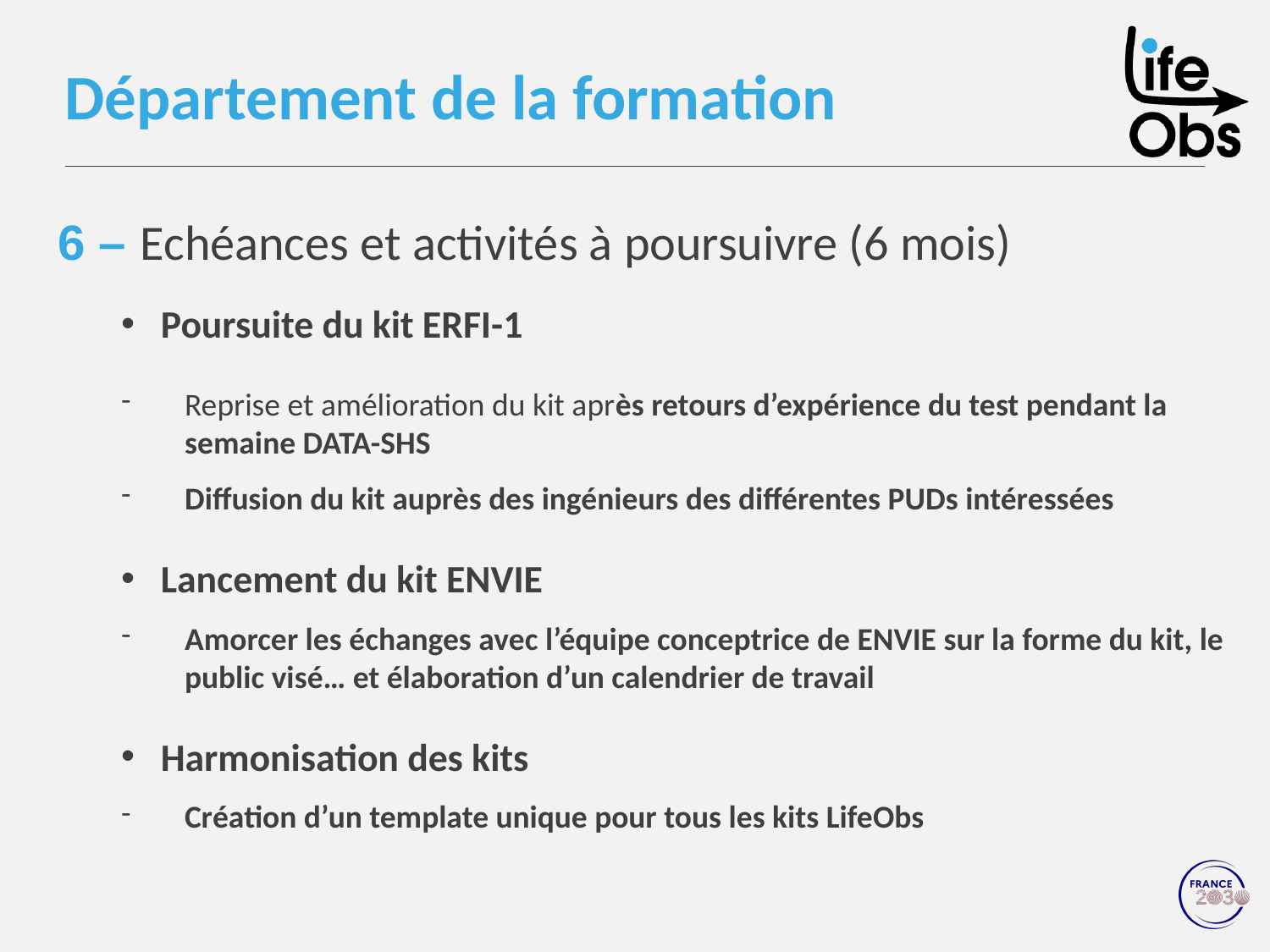

# Département de la formation

6 – Echéances et activités à poursuivre (6 mois)

Poursuite du kit ERFI-1

Reprise et amélioration du kit après retours d’expérience du test pendant la semaine DATA-SHS
Diffusion du kit auprès des ingénieurs des différentes PUDs intéressées

Lancement du kit ENVIE
Amorcer les échanges avec l’équipe conceptrice de ENVIE sur la forme du kit, le public visé… et élaboration d’un calendrier de travail

Harmonisation des kits
Création d’un template unique pour tous les kits LifeObs